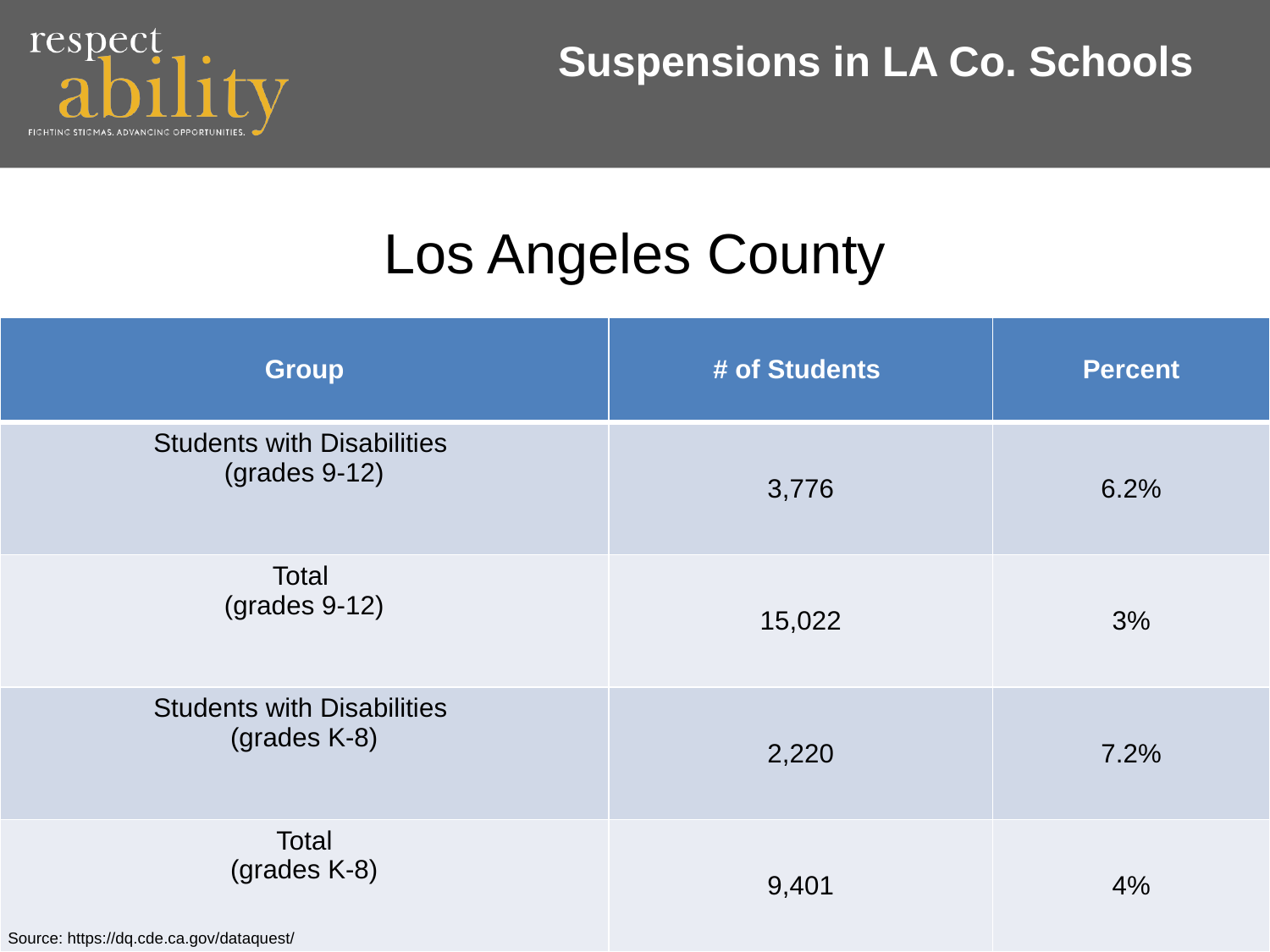

# Suspensions in LA Co. Schools
Los Angeles County
| Group | # of Students | Percent |
| --- | --- | --- |
| Students with Disabilities (grades 9-12) | 3,776 | 6.2% |
| Total (grades 9-12) | 15,022 | 3% |
| Students with Disabilities (grades K-8) | 2,220 | 7.2% |
| Total (grades K-8) | 9,401 | 4% |
Source: https://dq.cde.ca.gov/dataquest/